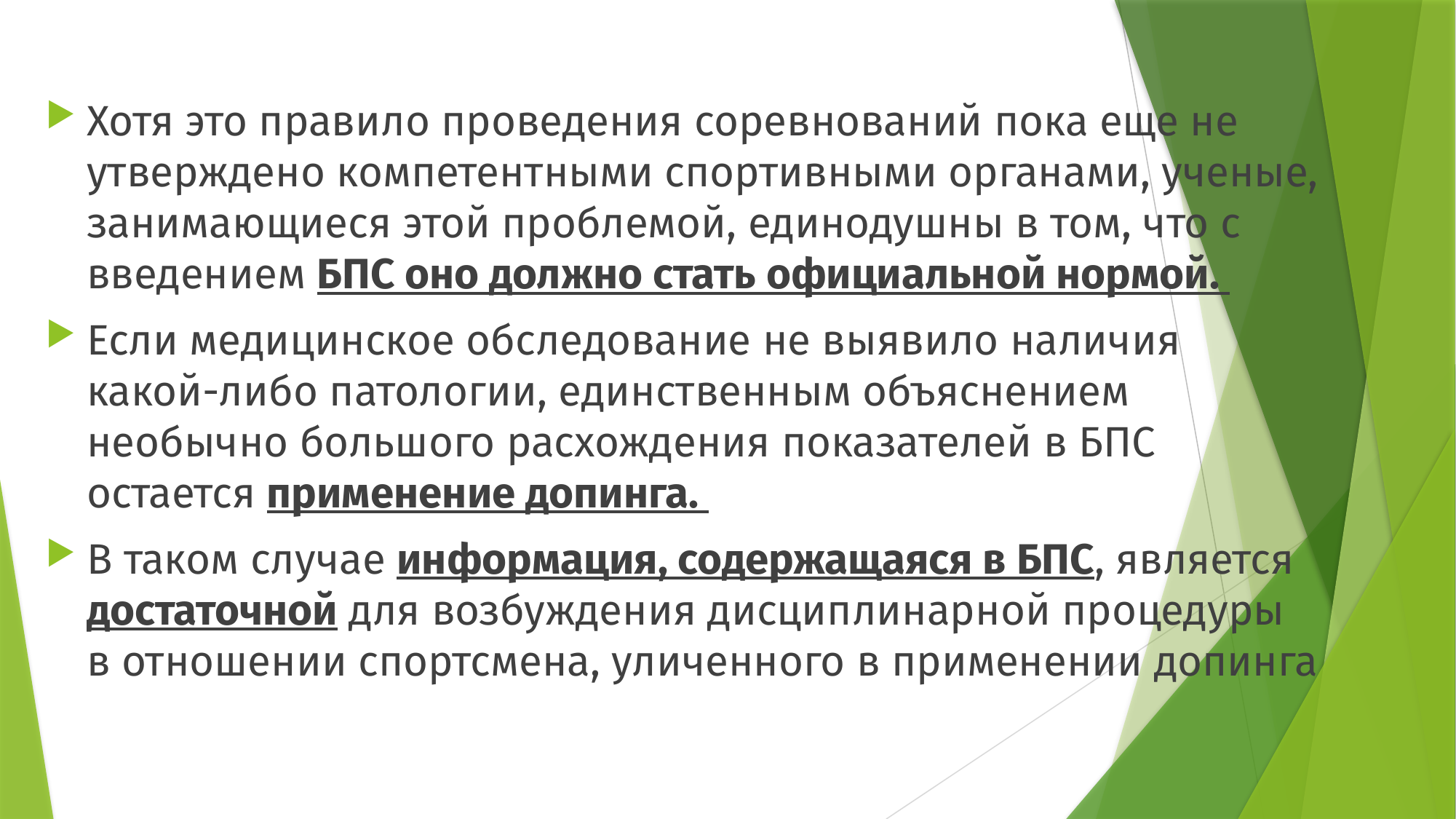

Хотя это правило проведения соревнований пока еще не утверждено компетентными спортивными органами, ученые, занимающиеся этой проблемой, единодушны в том, что с введением БПС оно должно стать официальной нормой.
Если медицинское обследование не выявило наличия какой-либо патологии, единственным объяснением необычно большого расхождения показателей в БПС остается применение допинга.
В таком случае информация, содержащаяся в БПС, является достаточной для возбуждения дисциплинарной процедуры в отношении спортсмена, уличенного в применении допинга